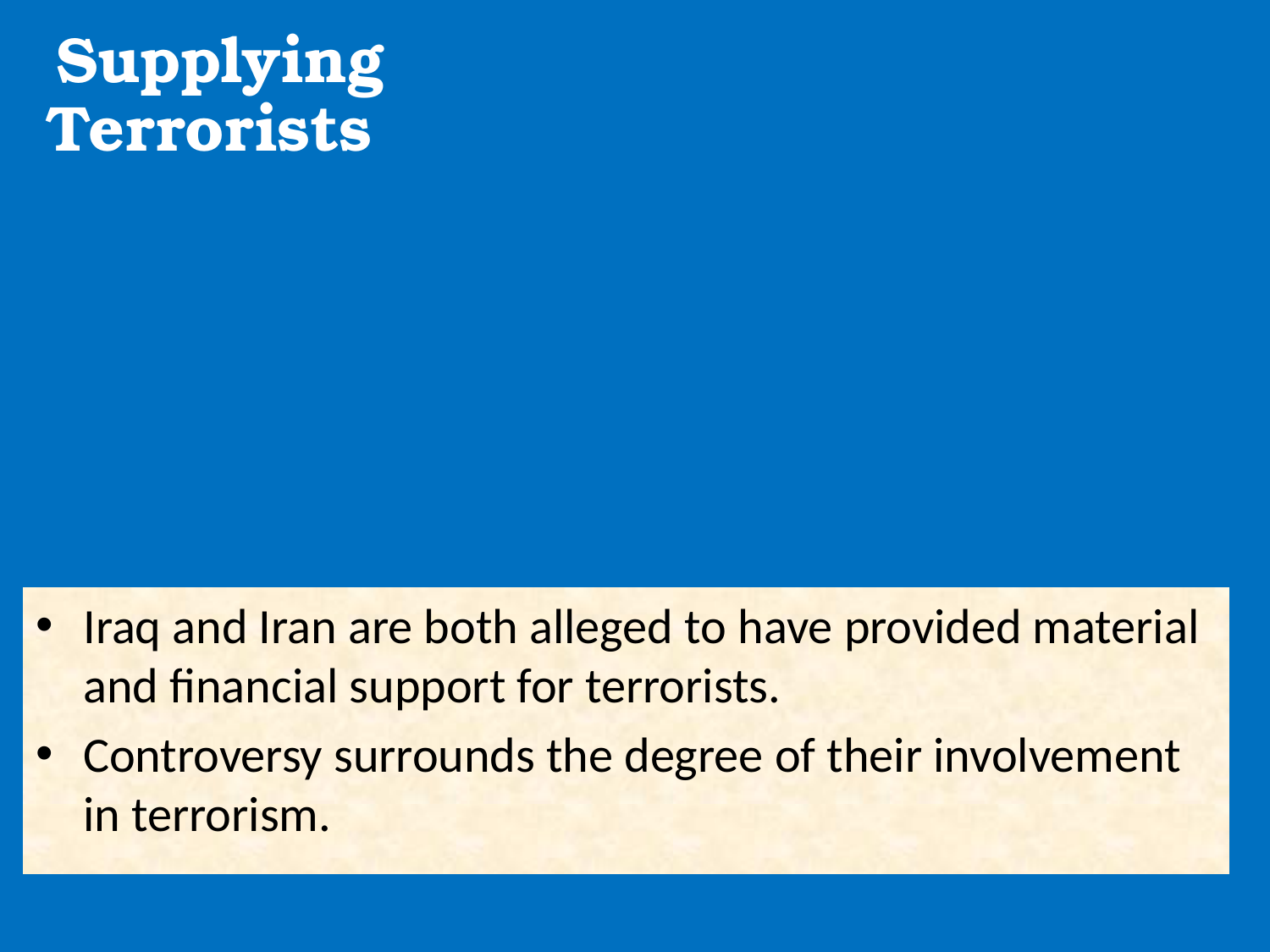

Supplying Terrorists
Iraq and Iran are both alleged to have provided material and financial support for terrorists.
Controversy surrounds the degree of their involvement in terrorism.